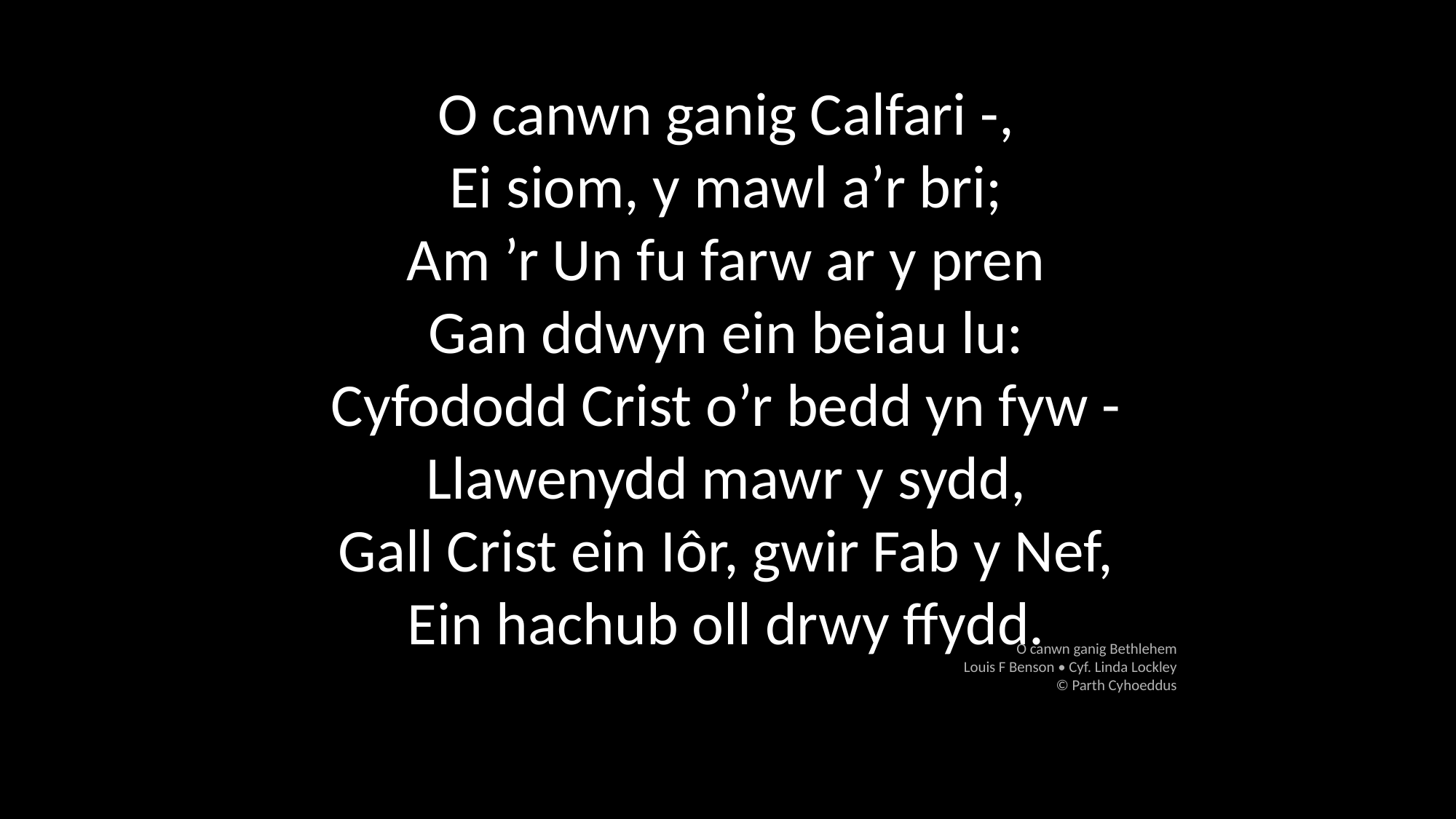

O canwn ganig Calfari -,
Ei siom, y mawl a’r bri;
Am ’r Un fu farw ar y pren
Gan ddwyn ein beiau lu:
Cyfododd Crist o’r bedd yn fyw -
Llawenydd mawr y sydd,
Gall Crist ein Iôr, gwir Fab y Nef,
Ein hachub oll drwy ffydd.
O canwn ganig Bethlehem
Louis F Benson • Cyf. Linda Lockley
© Parth Cyhoeddus